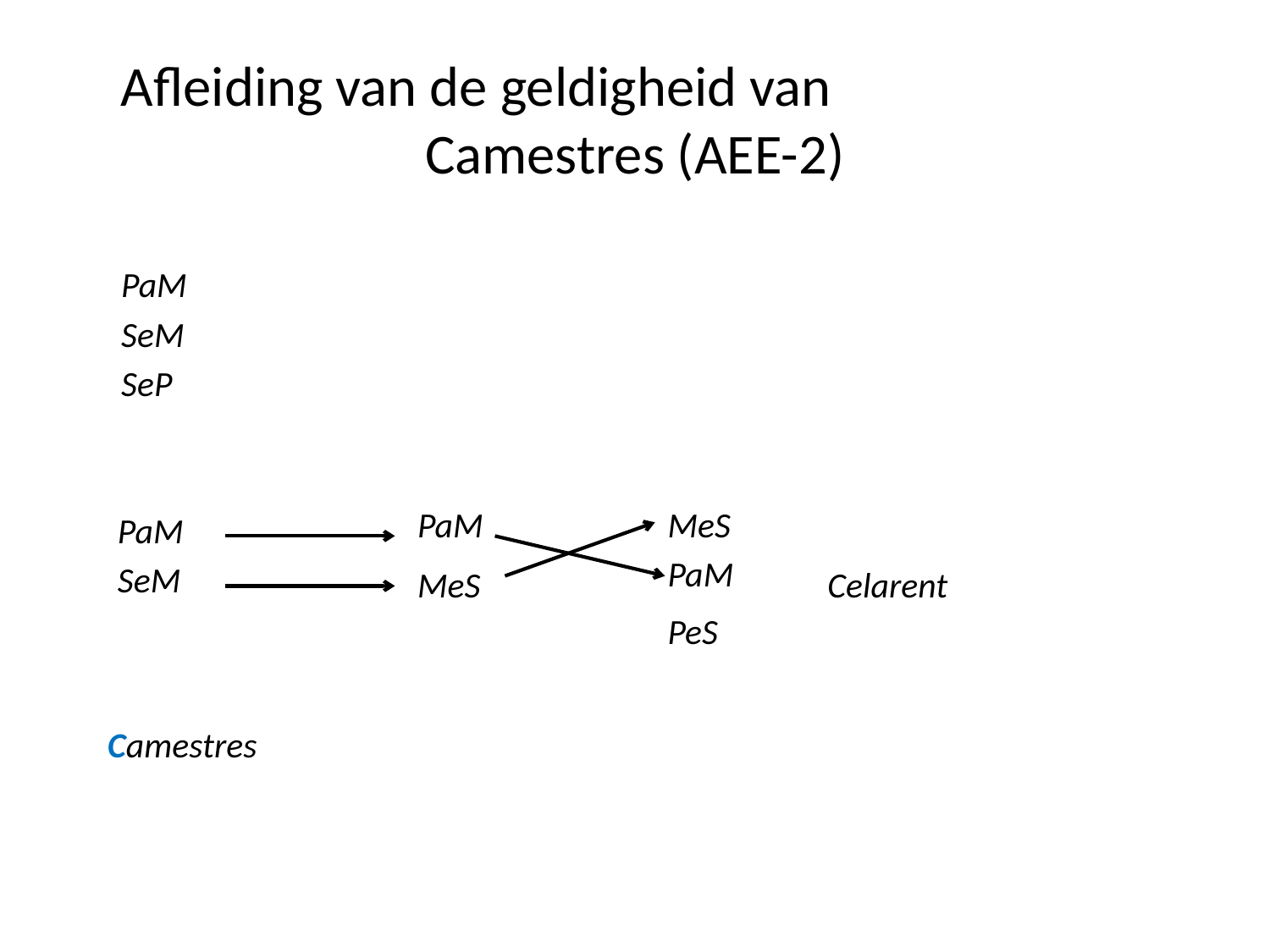

# Afleiding van de geldigheid van                          Camestres (AEE-2)
PaM
SeM
SeP
PaM

PaM

MeS

PaM
SeM

MeS

Celarent
PeS

Camestres